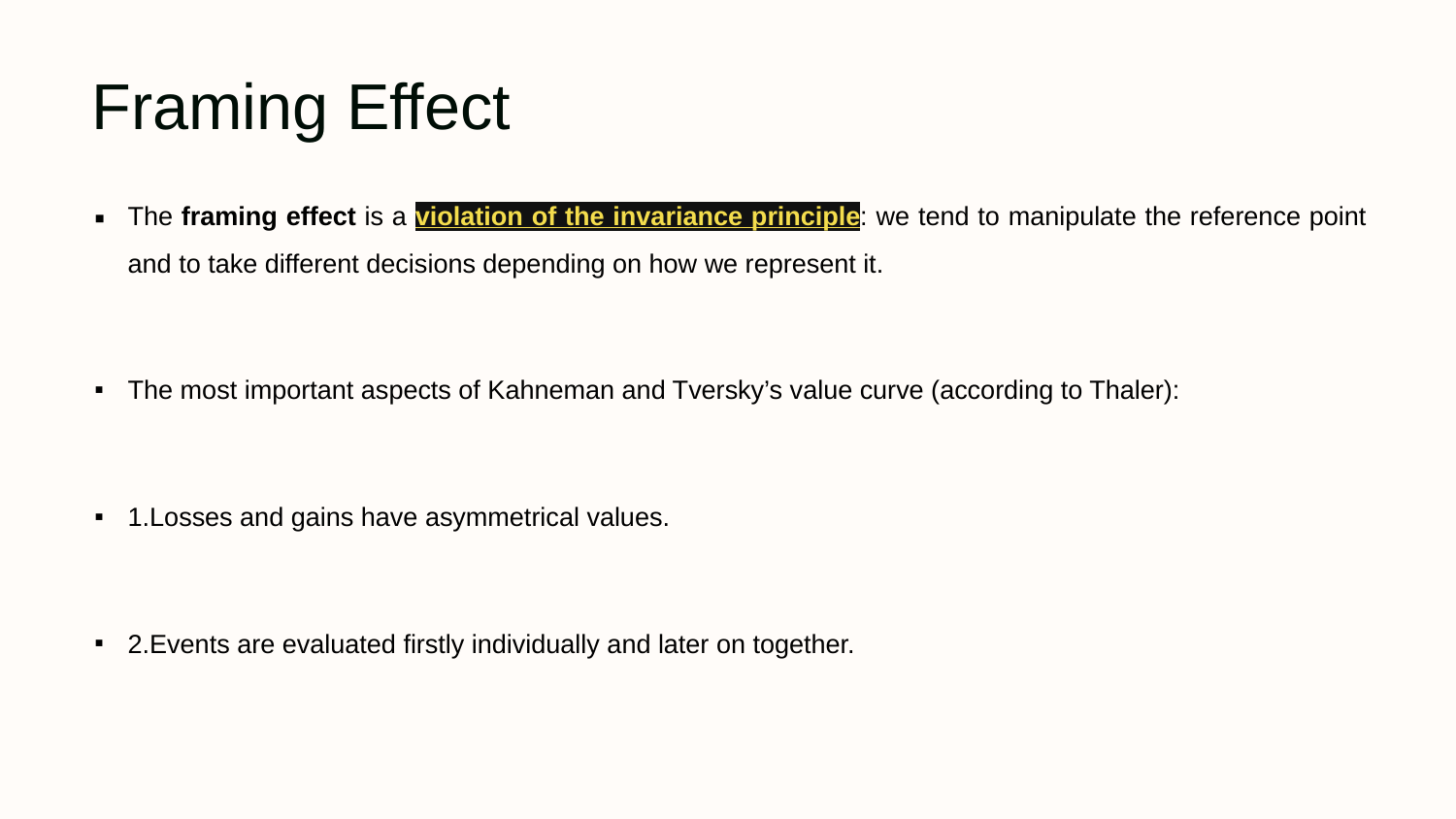

Framing Effect
The framing effect is a violation of the invariance principle: we tend to manipulate the reference point and to take different decisions depending on how we represent it.

The most important aspects of Kahneman and Tversky’s value curve (according to Thaler):

1.Losses and gains have asymmetrical values.

2.Events are evaluated firstly individually and later on together.